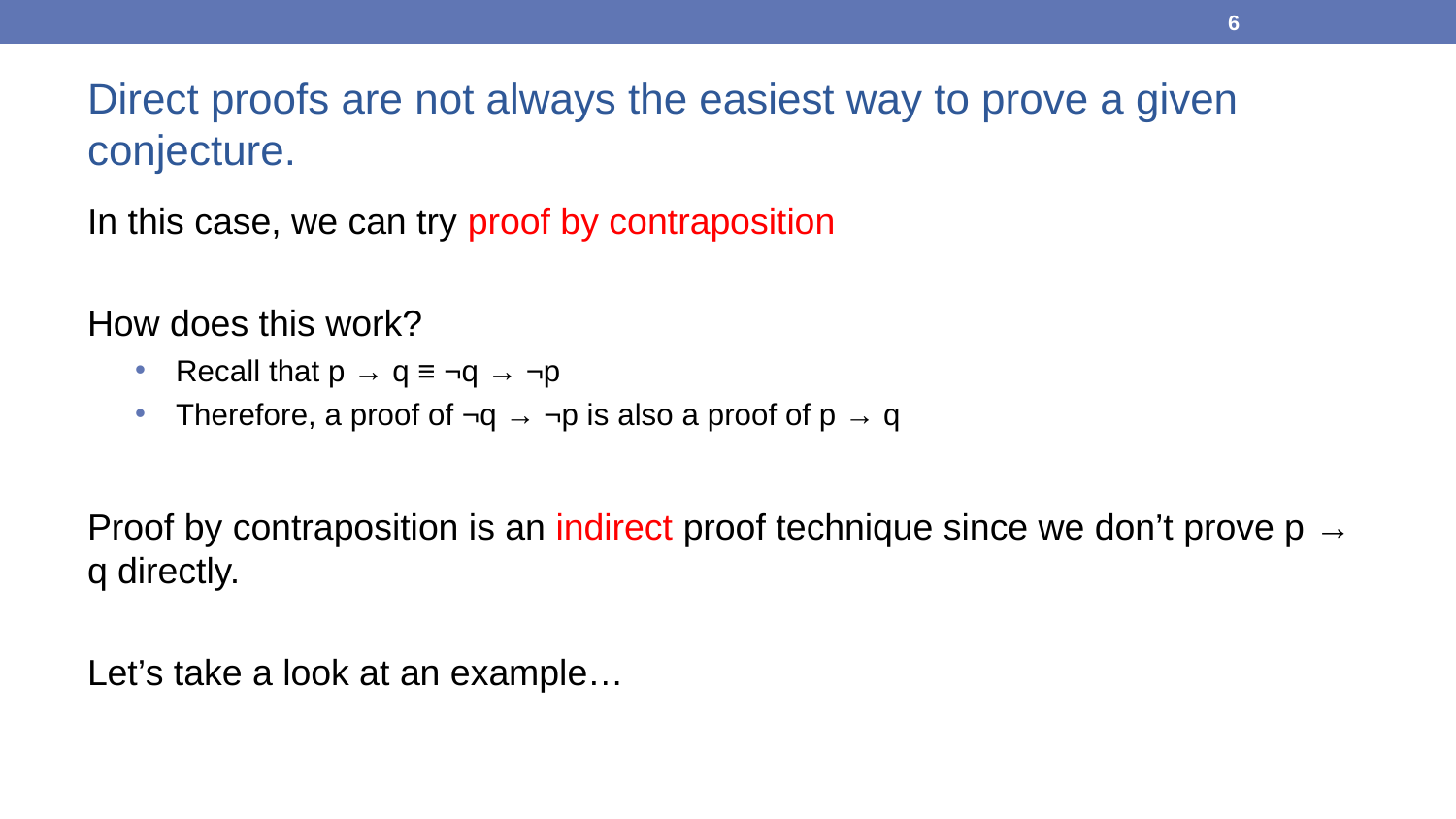

6
Direct proofs are not always the easiest way to prove a given conjecture.
In this case, we can try proof by contraposition

How does this work?
Recall that p → q ≡ ¬q → ¬p
Therefore, a proof of ¬q → ¬p is also a proof of p → q

Proof by contraposition is an indirect proof technique since we don’t prove p → q directly.

Let’s take a look at an example…